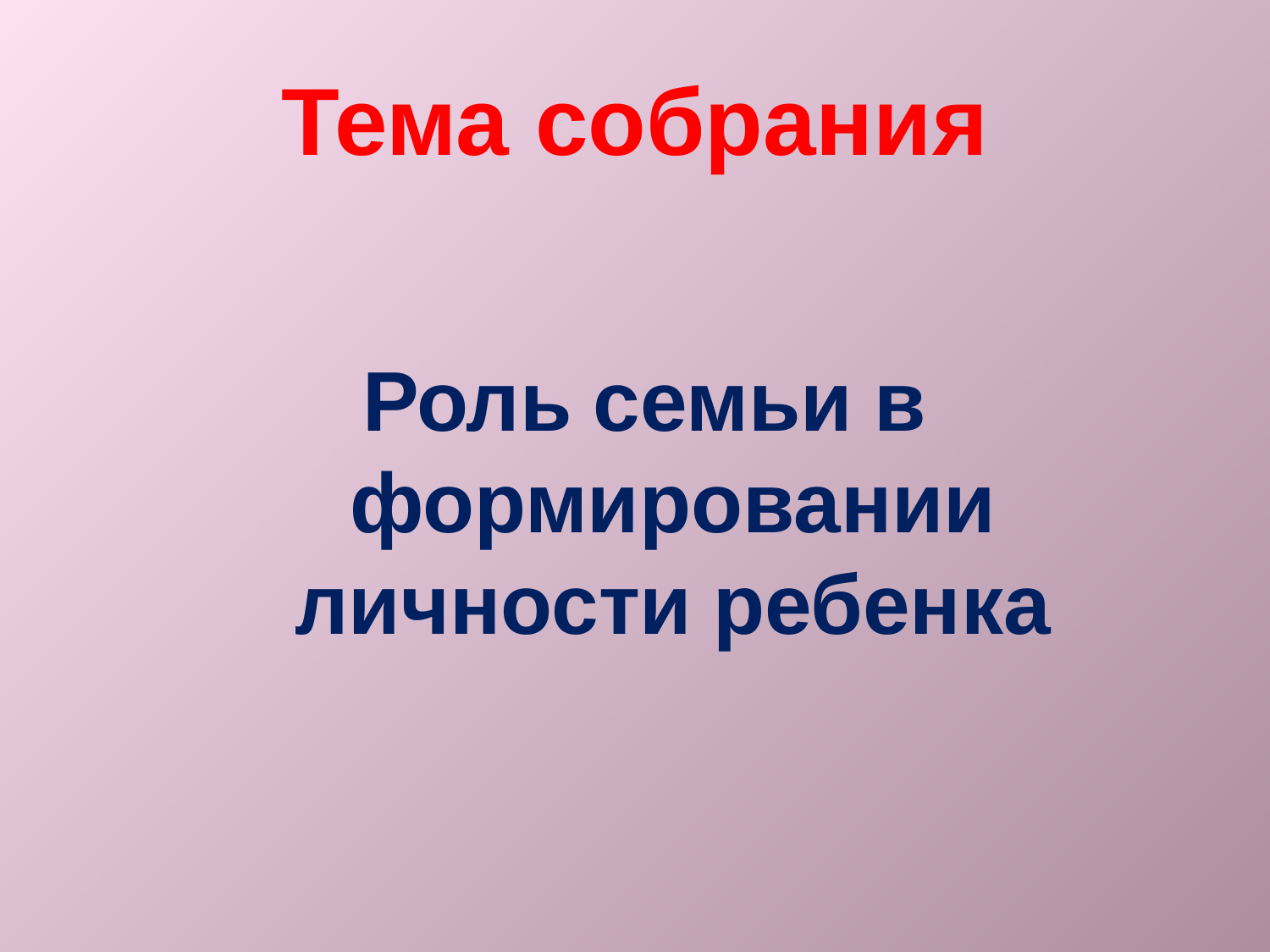

# Тема собрания

Роль семьи в формировании личности ребенка